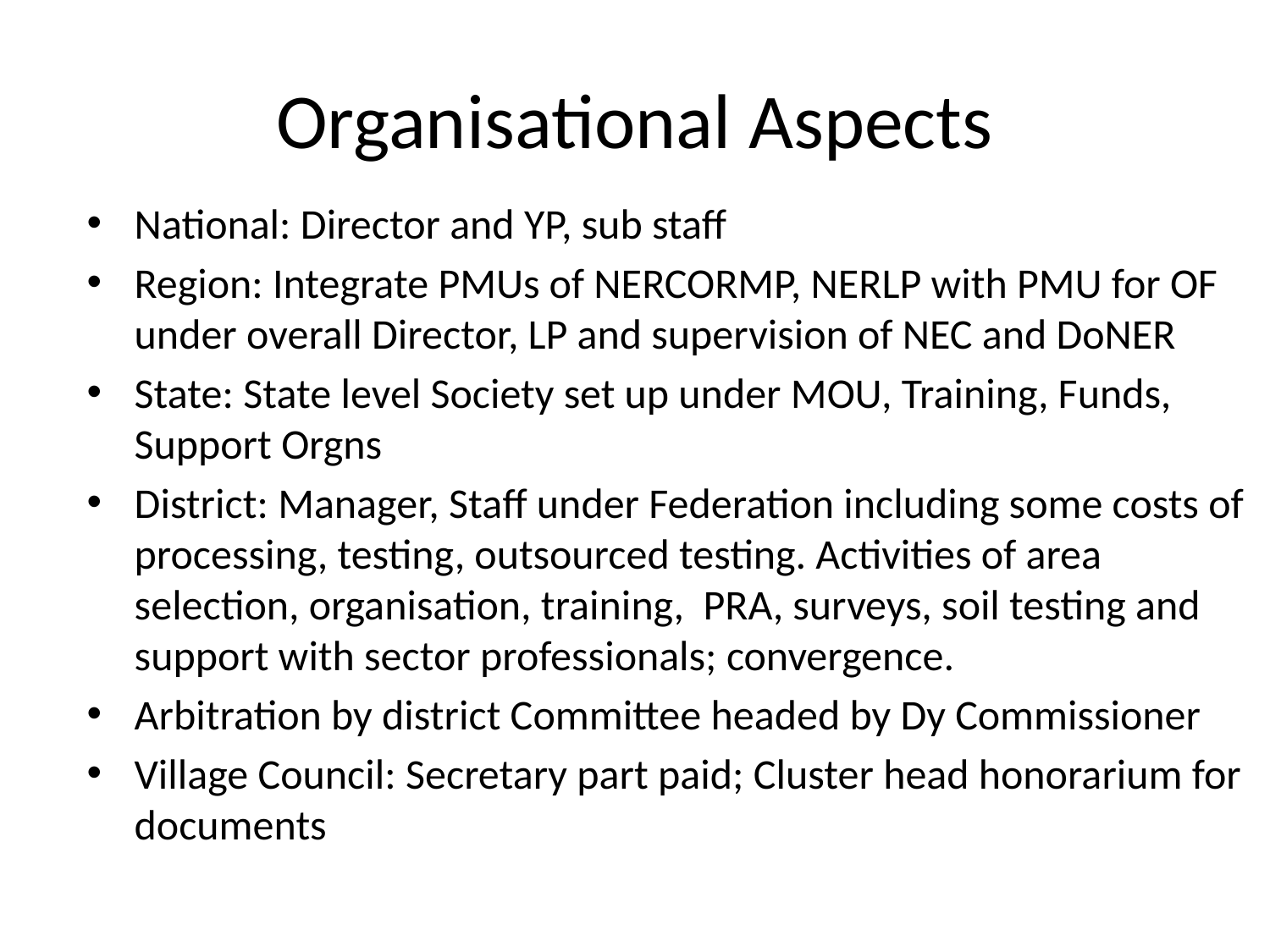

# Organisational Aspects
National: Director and YP, sub staff
Region: Integrate PMUs of NERCORMP, NERLP with PMU for OF under overall Director, LP and supervision of NEC and DoNER
State: State level Society set up under MOU, Training, Funds, Support Orgns
District: Manager, Staﬀ under Federation including some costs of processing, testing, outsourced testing. Activities of area selection, organisation, training,  PRA, surveys, soil testing and support with sector professionals; convergence.
Arbitration by district Committee headed by Dy Commissioner
Village Council: Secretary part paid; Cluster head honorarium for documents